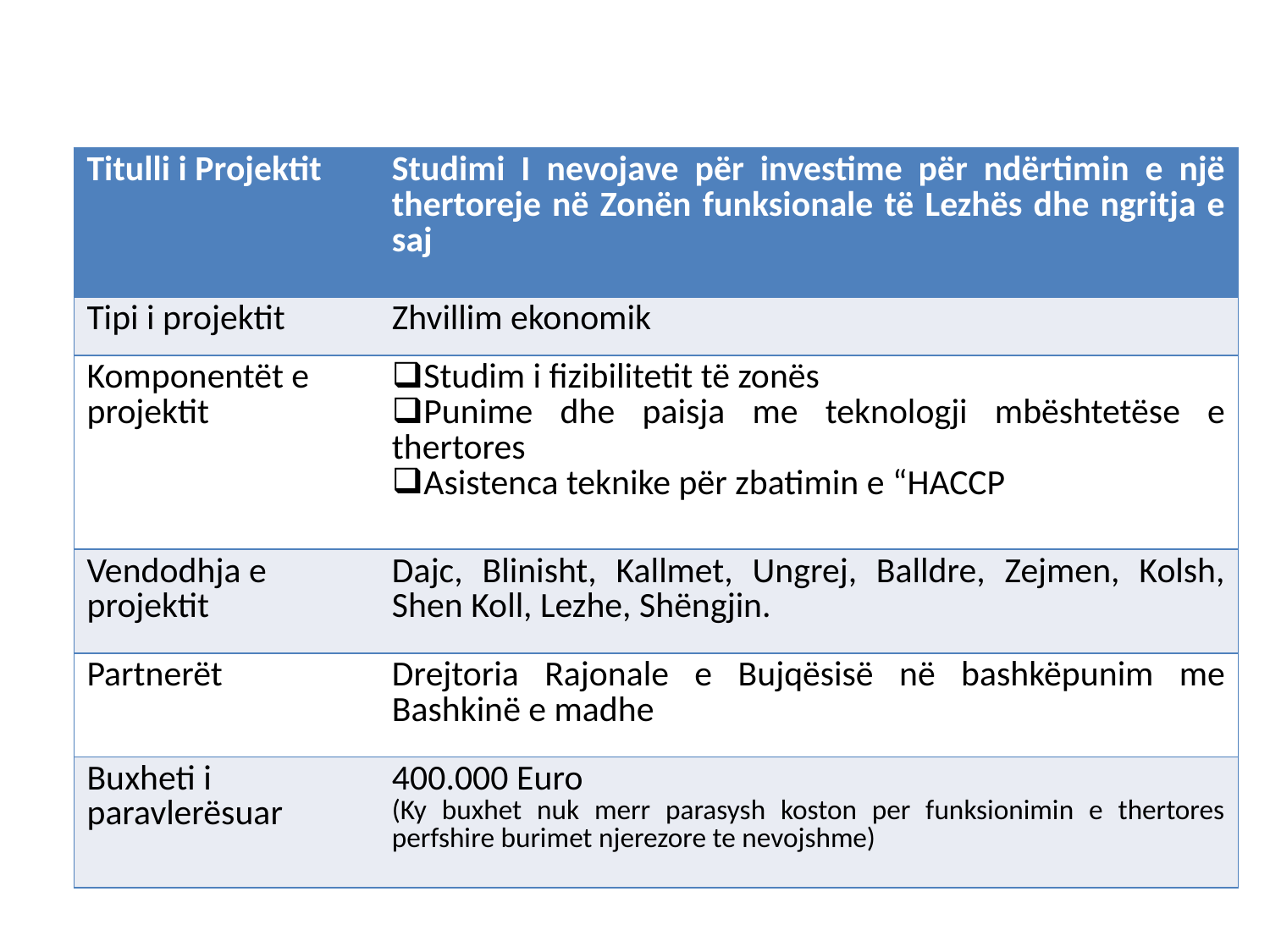

| Titulli i Projektit | Studimi I nevojave për investime për ndërtimin e një thertoreje në Zonën funksionale të Lezhës dhe ngritja e saj |
| --- | --- |
| Tipi i projektit | Zhvillim ekonomik |
| Komponentët e projektit | Studim i fizibilitetit të zonës Punime dhe paisja me teknologji mbështetëse e thertores Asistenca teknike për zbatimin e “HACCP |
| Vendodhja e projektit | Dajc, Blinisht, Kallmet, Ungrej, Balldre, Zejmen, Kolsh, Shen Koll, Lezhe, Shëngjin. |
| Partnerët | Drejtoria Rajonale e Bujqësisë në bashkëpunim me Bashkinë e madhe |
| Buxheti i paravlerësuar | 400.000 Euro (Ky buxhet nuk merr parasysh koston per funksionimin e thertores perfshire burimet njerezore te nevojshme) |